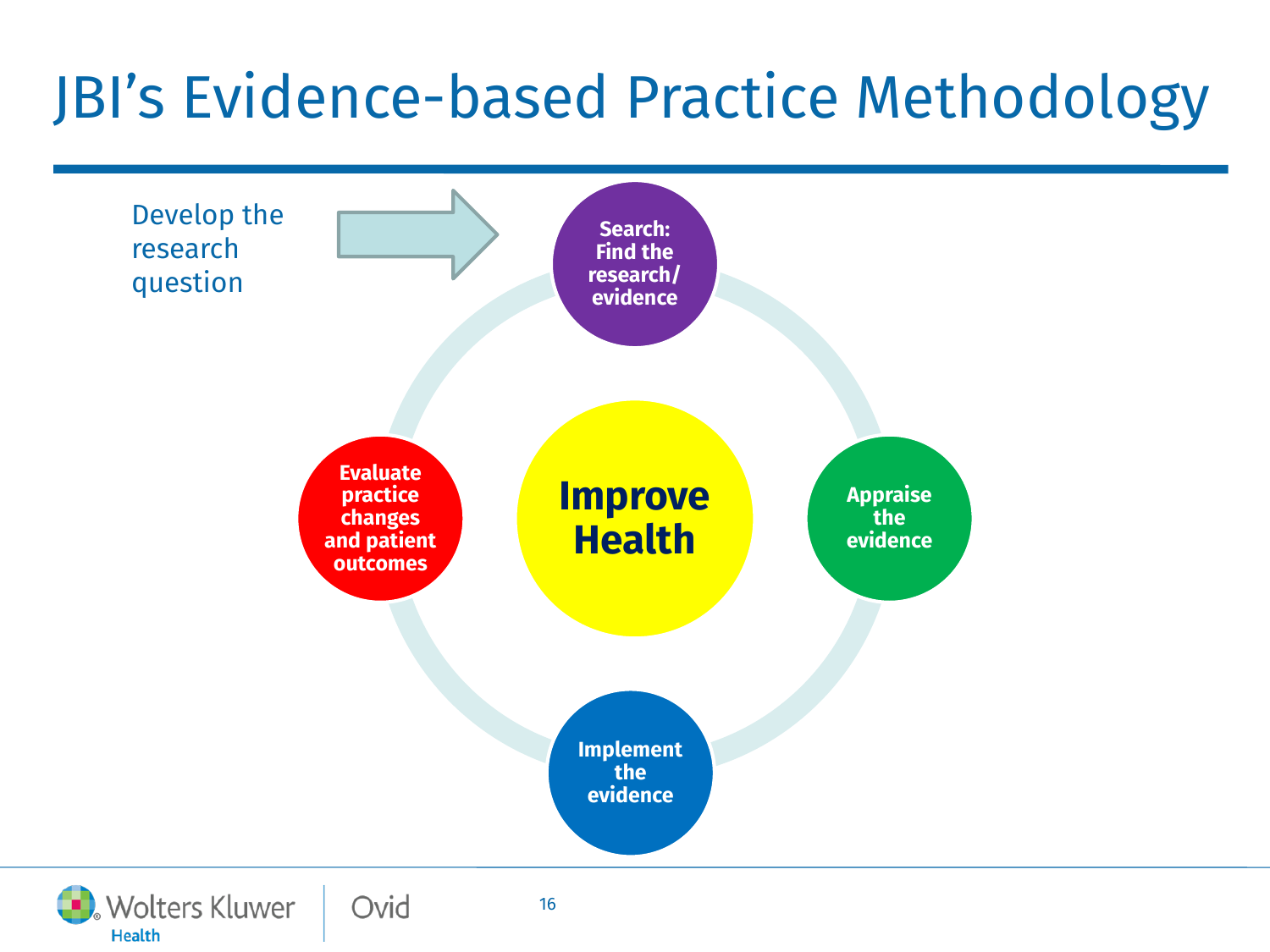

# JBI’s Evidence-based Practice Methodology

Search: Find the research/ evidence
Develop the research question

Improve Health

Evaluate practice changes and patient outcomes

Appraise the evidence

Implement the evidence